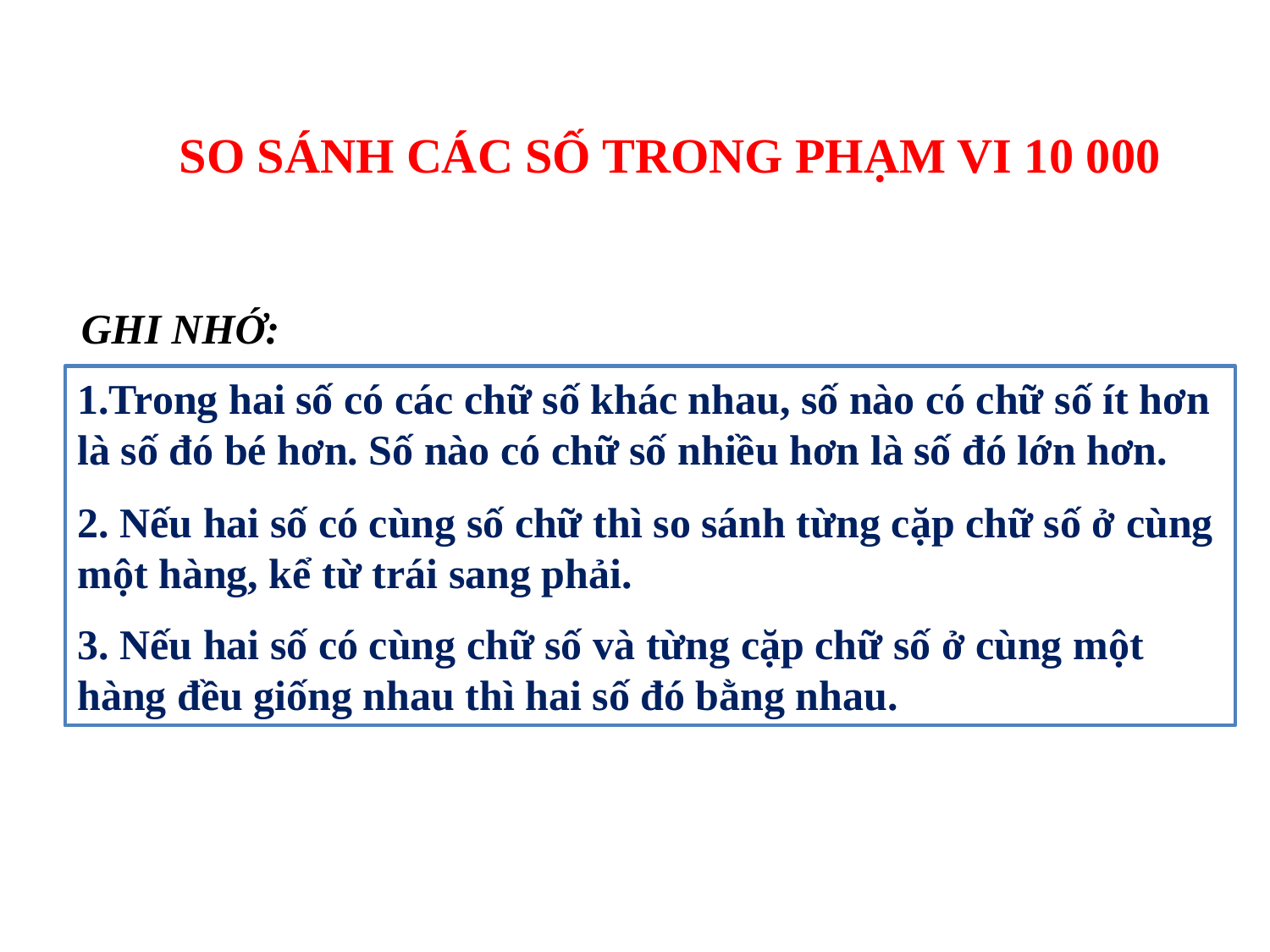

SO SÁNH CÁC SỐ TRONG PHẠM VI 10 000
GHI NHỚ:
1.Trong hai số có các chữ số khác nhau, số nào có chữ số ít hơn là số đó bé hơn. Số nào có chữ số nhiều hơn là số đó lớn hơn.
2. Nếu hai số có cùng số chữ thì so sánh từng cặp chữ số ở cùng một hàng, kể từ trái sang phải.
3. Nếu hai số có cùng chữ số và từng cặp chữ số ở cùng một hàng đều giống nhau thì hai số đó bằng nhau.